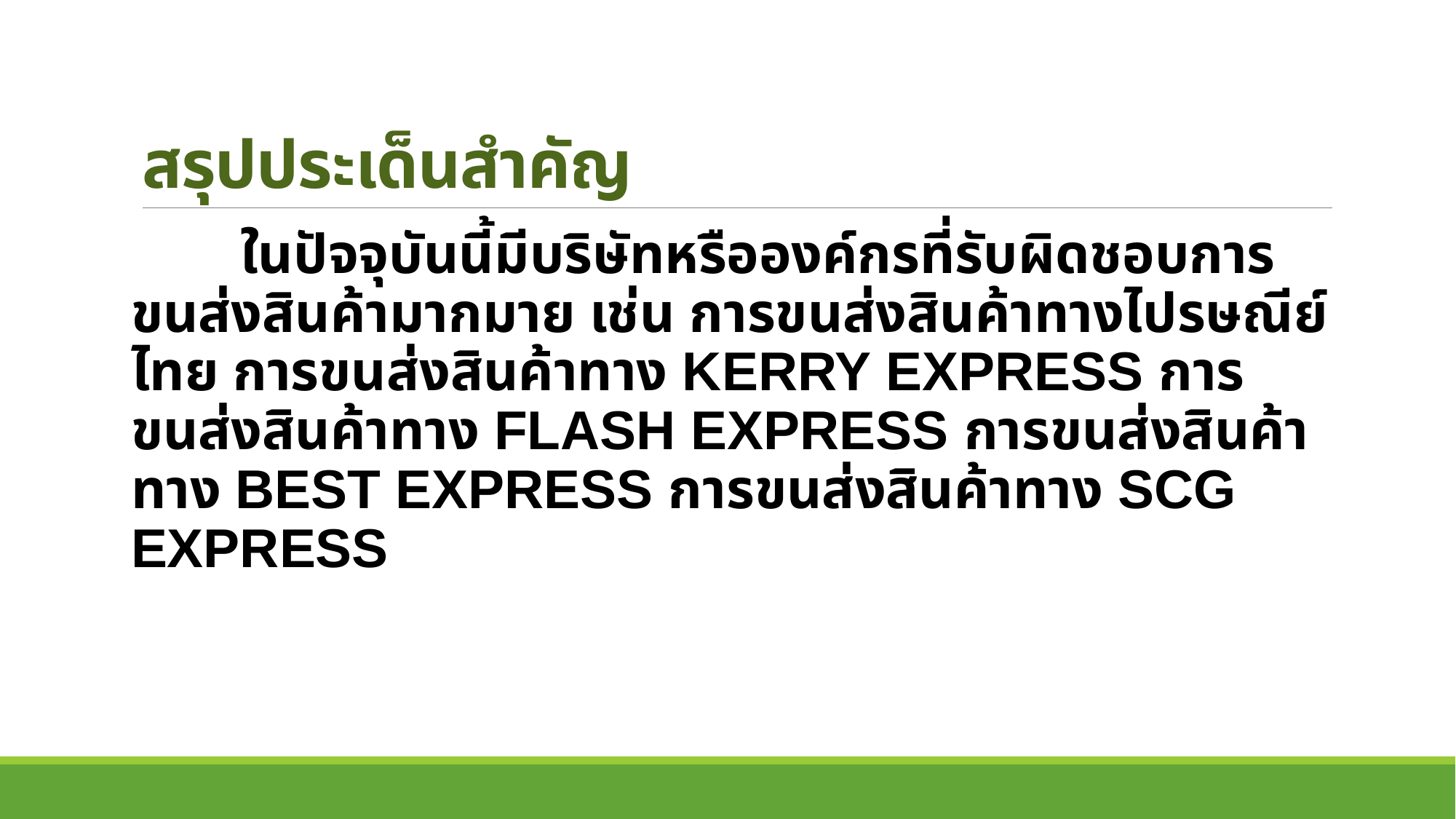

# สรุปประเด็นสำคัญ
	ในปัจจุบันนี้มีบริษัทหรือองค์กรที่รับผิดชอบการขนส่งสินค้ามากมาย เช่น การขนส่งสินค้าทางไปรษณีย์ไทย การขนส่งสินค้าทาง KERRY EXPRESS การขนส่งสินค้าทาง FLASH EXPRESS การขนส่งสินค้าทาง BEST EXPRESS การขนส่งสินค้าทาง SCG EXPRESS